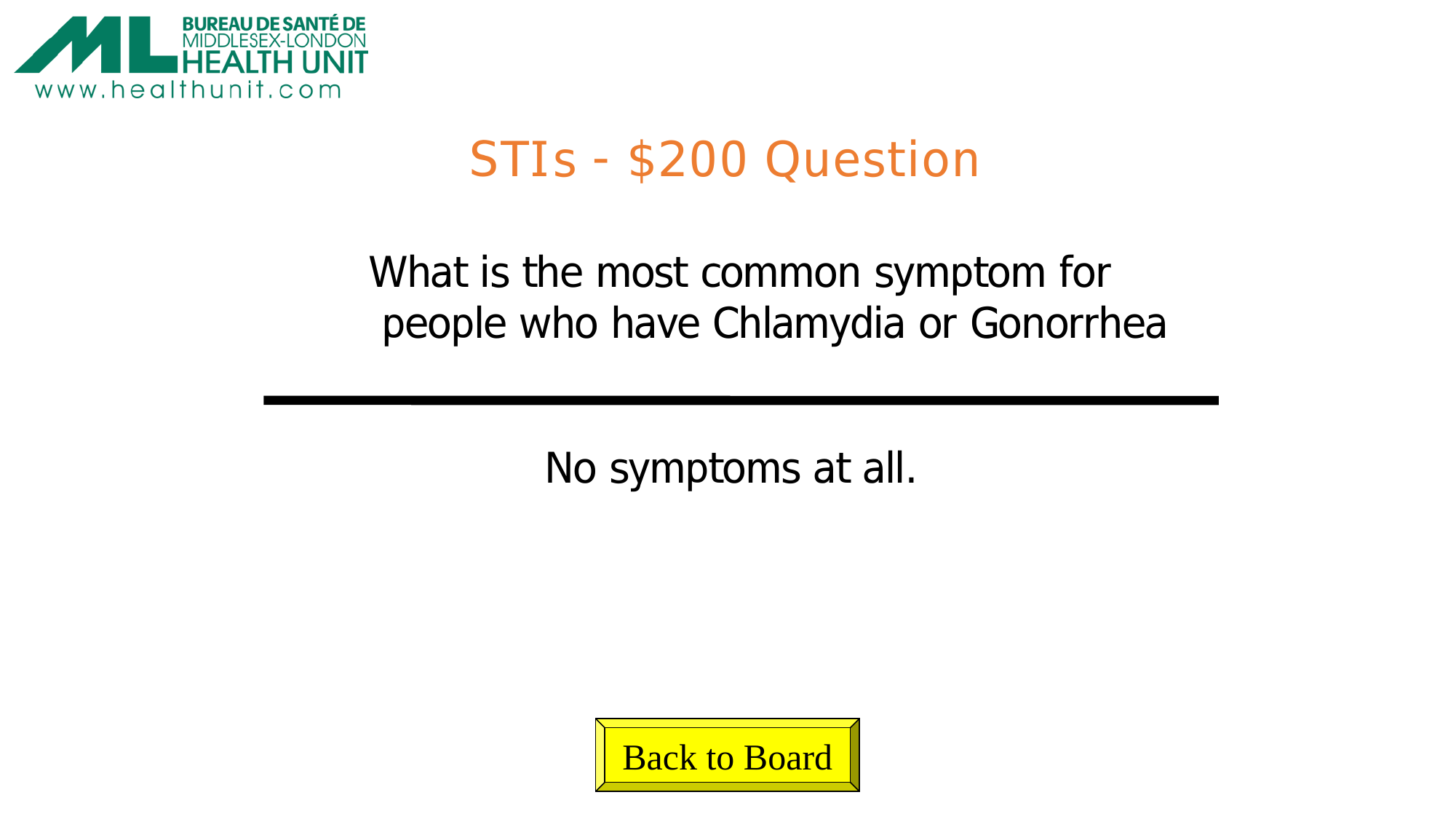

STIs - $200 Question
What is the most common symptom for
 people who have Chlamydia or Gonorrhea

No symptoms at all.

Back to Board